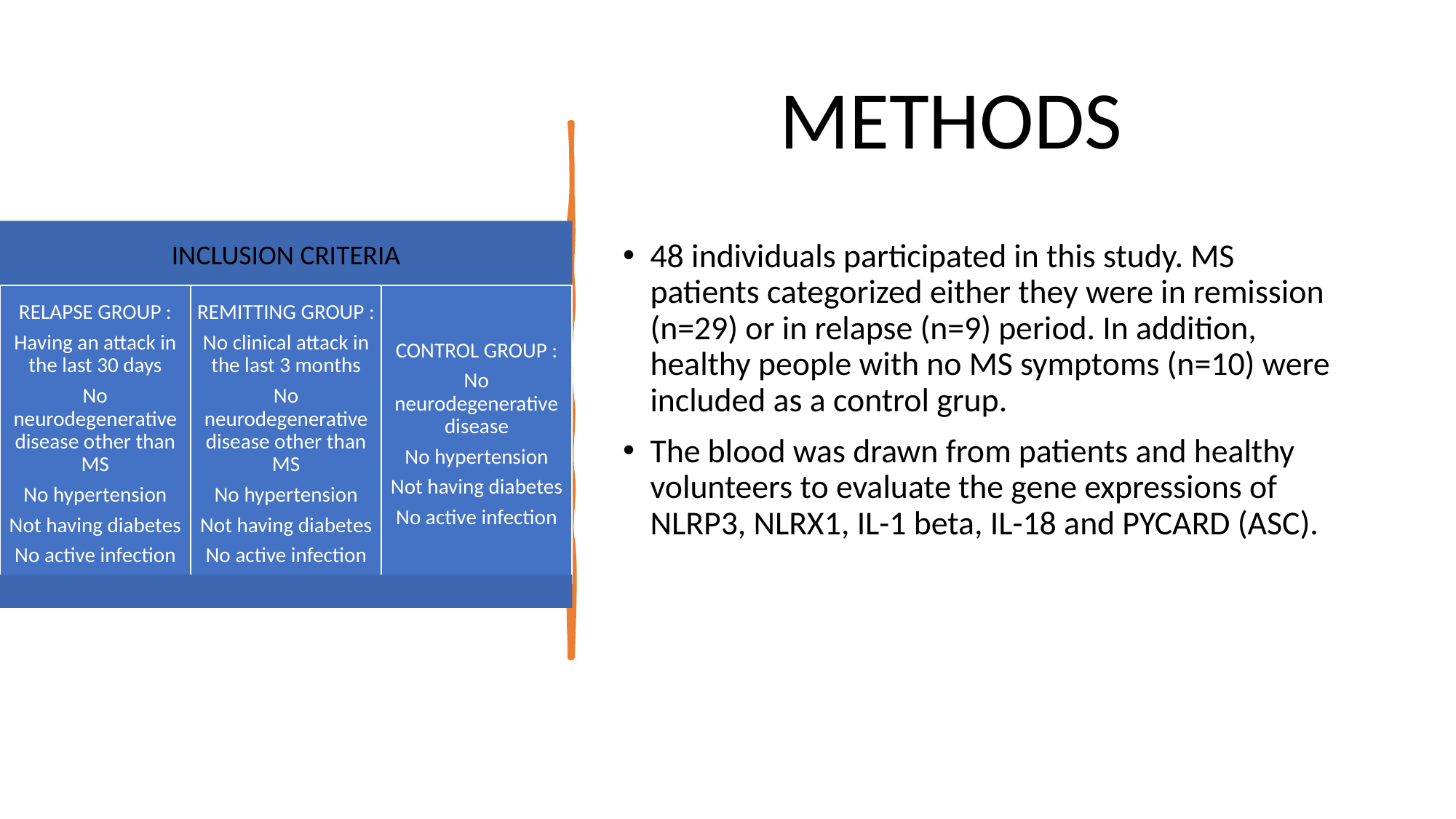

# METHODS
48 individuals participated in this study. MS patients categorized either they were in remission (n=29) or in relapse (n=9) period. In addition, healthy people with no MS symptoms (n=10) were included as a control grup.
The blood was drawn from patients and healthy volunteers to evaluate the gene expressions of NLRP3, NLRX1, IL-1 beta, IL-18 and PYCARD (ASC).
INCLUSION CRITERIA
RELAPSE GROUP :
Having an attack in the last 30 days
No neurodegenerative disease other than MS
No hypertension
Not having diabetes
No active infection
REMITTING GROUP :
No clinical attack in the last 3 months
No neurodegenerative disease other than MS
No hypertension
Not having diabetes
No active infection
CONTROL GROUP :
No neurodegenerative disease
No hypertension
Not having diabetes
No active infection